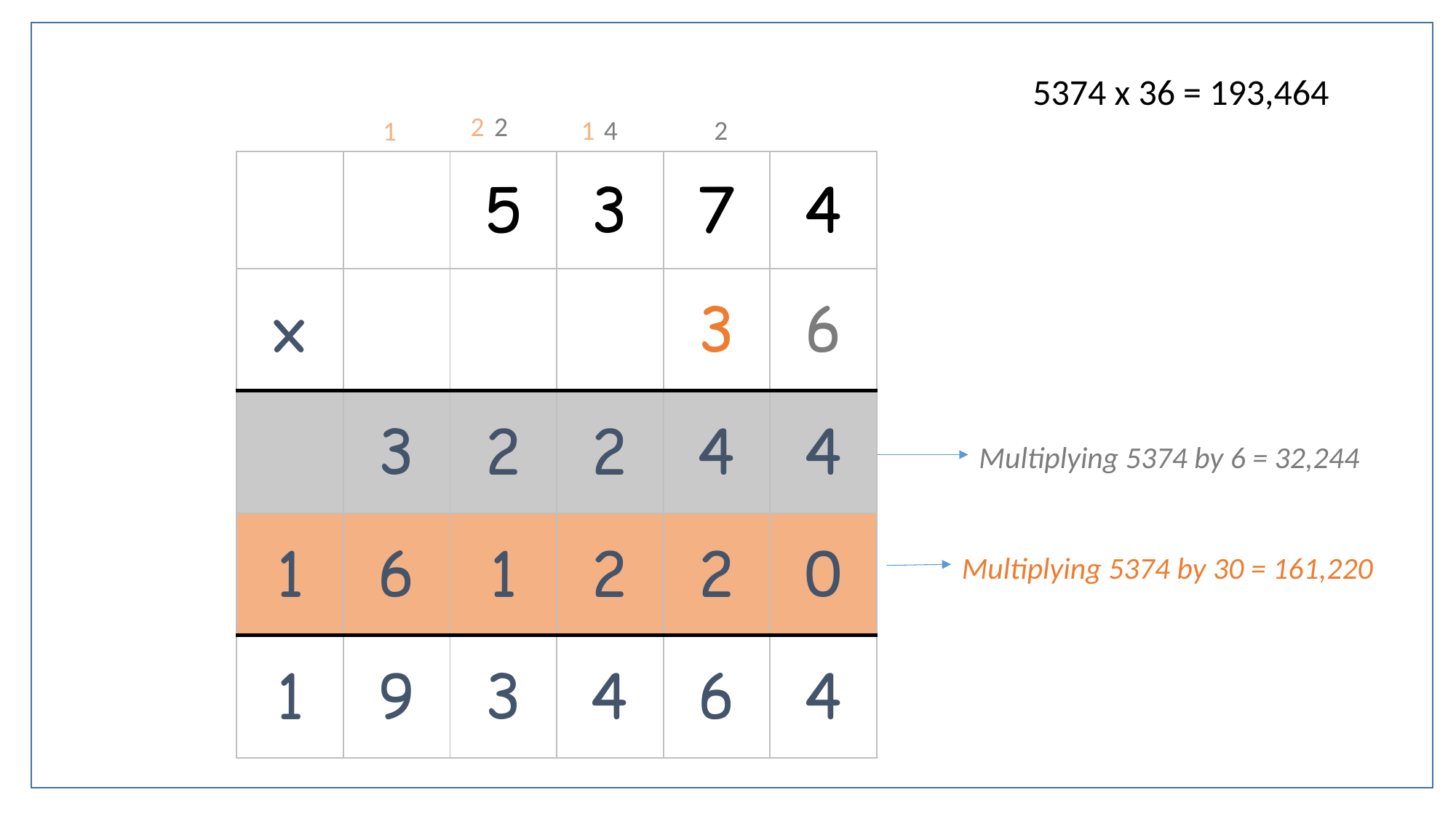

5374 x 36 = 193,464
2
2
1
4
2
1
|  |  | 5 | 3 | 7 | 4 |
| --- | --- | --- | --- | --- | --- |
| x |  |  |  | 3 | 6 |
|  | 3 | 2 | 2 | 4 | 4 |
| 1 | 6 | 1 | 2 | 2 | 0 |
| 1 | 9 | 3 | 4 | 6 | 4 |
Multiplying 5374 by 6 = 32,244
Multiplying 5374 by 30 = 161,220